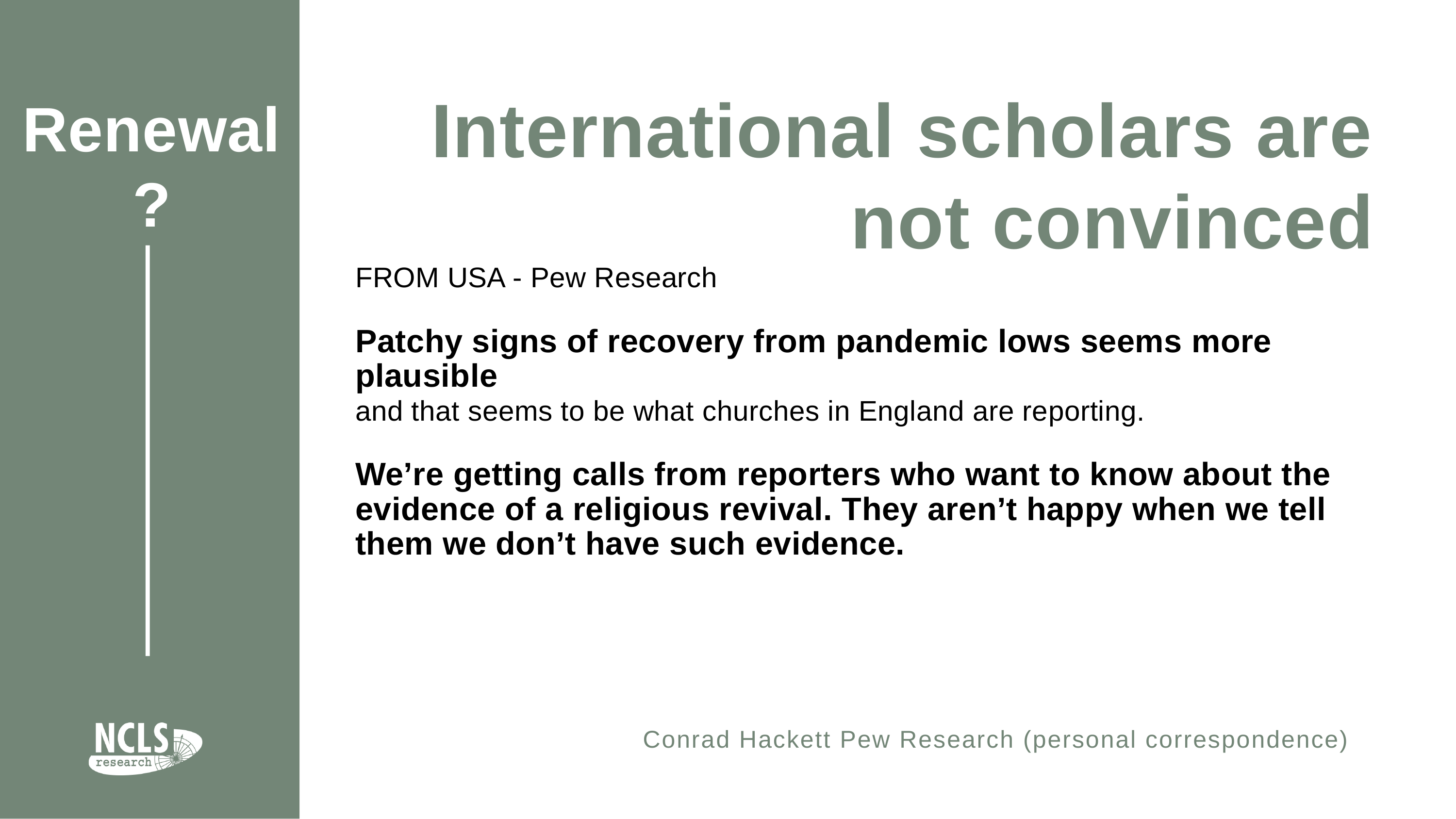

International scholars are not convinced
Renewal?

FROM USA - Pew Research

Patchy signs of recovery from pandemic lows seems more plausible
and that seems to be what churches in England are reporting.

We’re getting calls from reporters who want to know about the evidence of a religious revival. They aren’t happy when we tell them we don’t have such evidence.
Conrad Hackett Pew Research (personal correspondence)